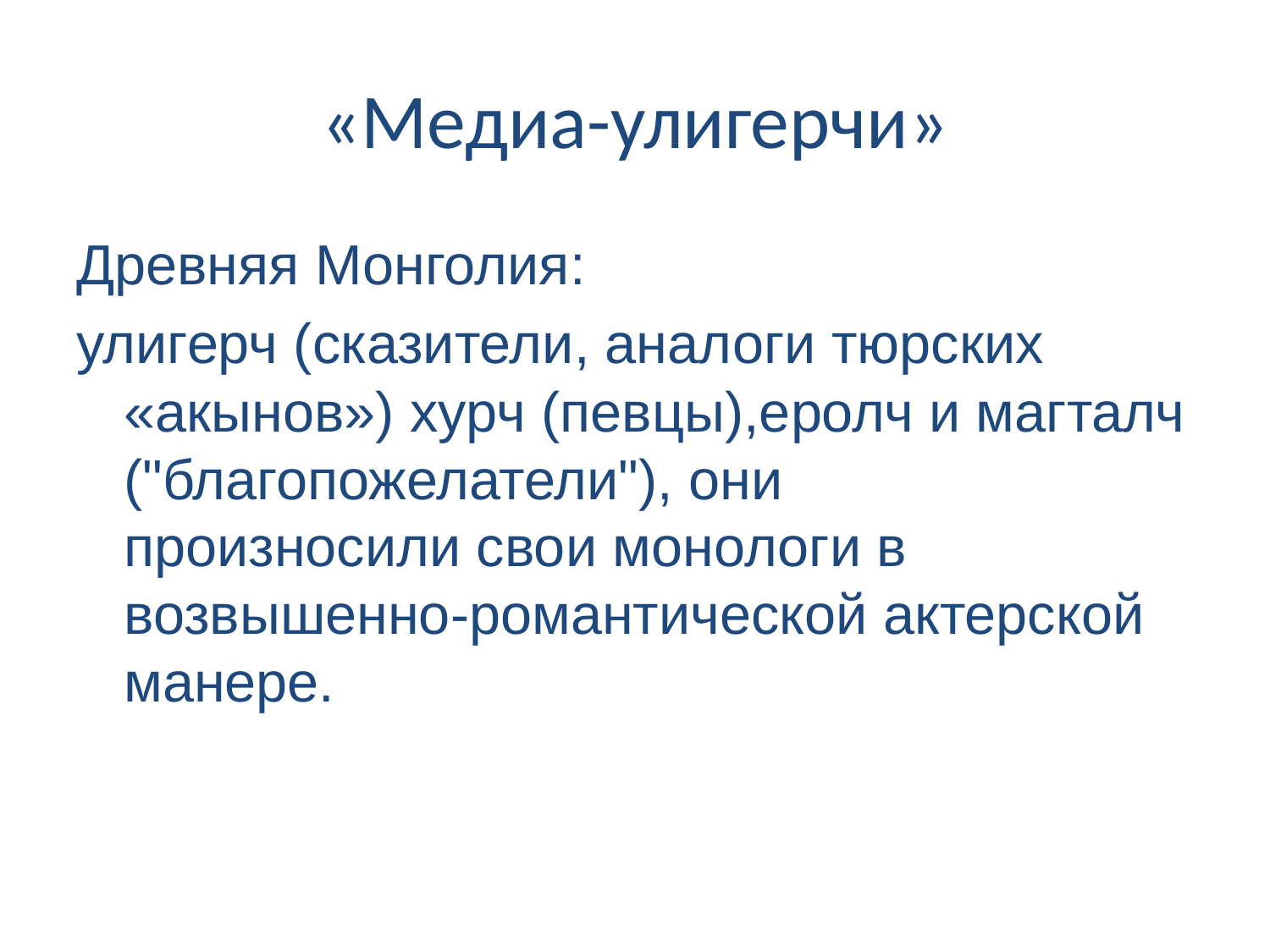

# «Медиа-улигерчи»
Древняя Монголия:
улигерч (сказители, аналоги тюрских «акынов») хурч (певцы),еролч и магталч ("благопожелатели"), они
произносили свои монологи в возвышенно-романтической актерской манере.